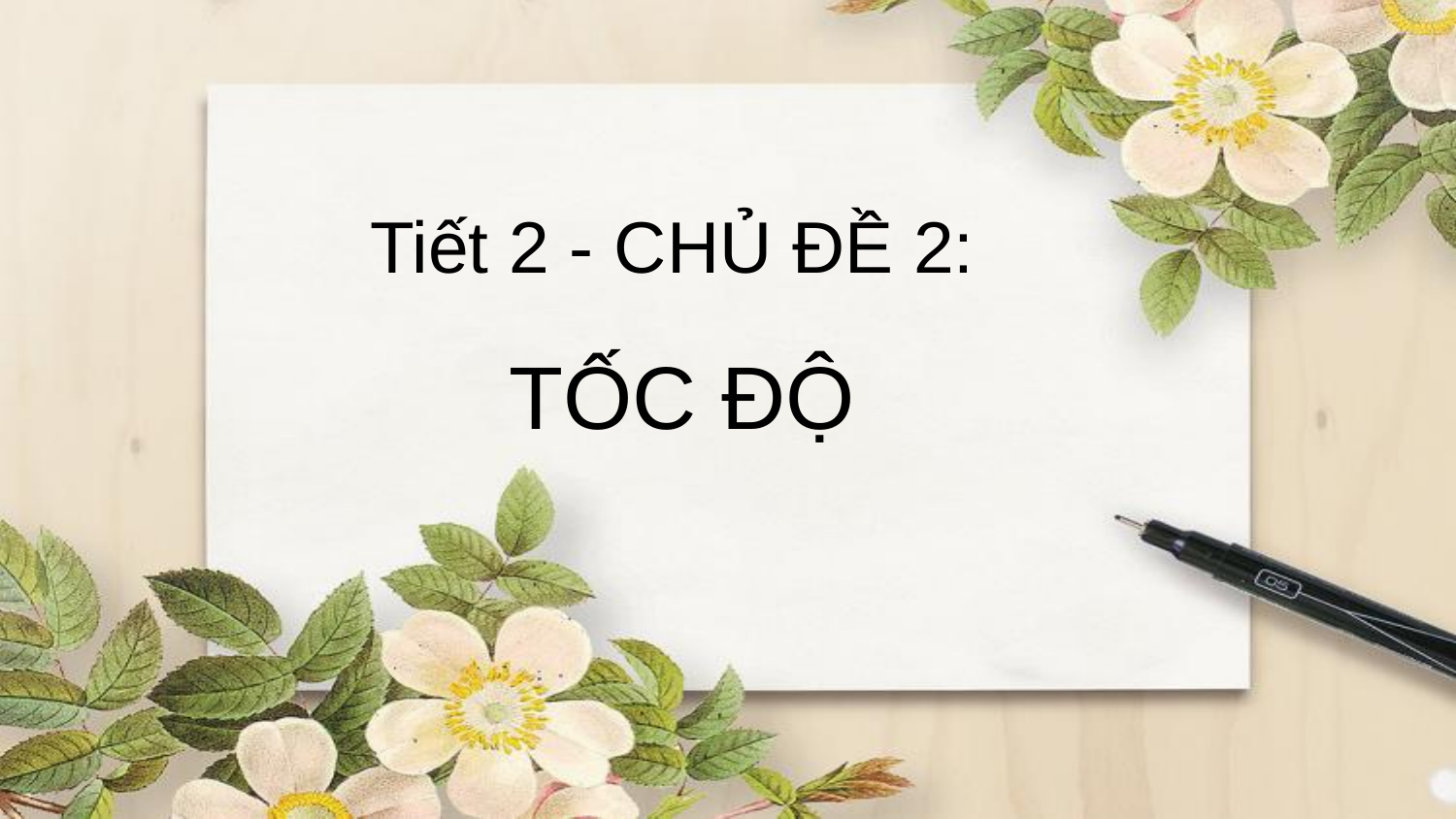

# Tiết 2 - CHỦ ĐỀ 2: TỐC ĐỘ